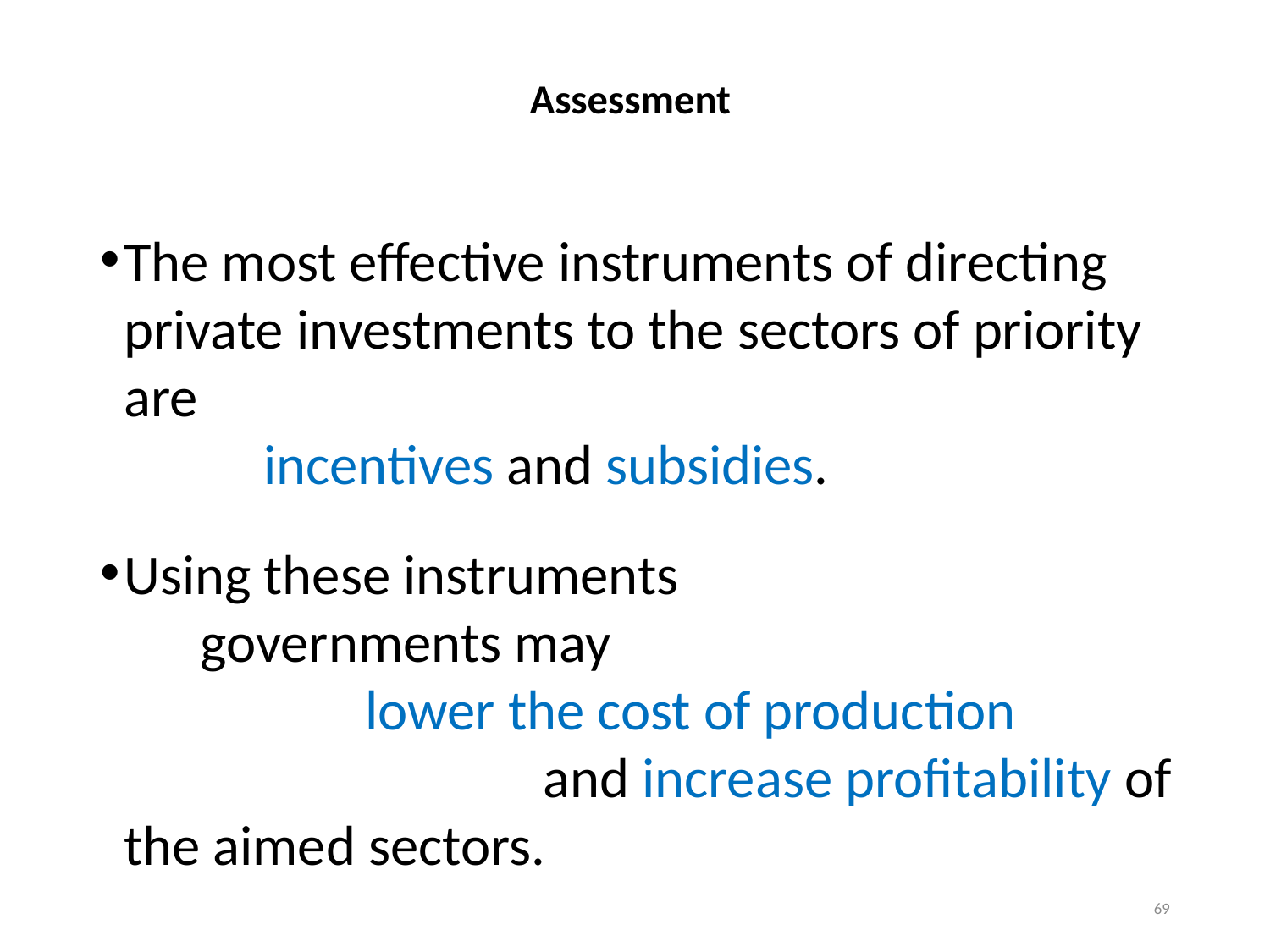

# Assessment
The most effective instruments of directing private investments to the sectors of priority are                                                                                          incentives and subsidies.
Using these instruments                                               governments may                                                                 lower the cost of production                                               and increase profitability of the aimed sectors.

69